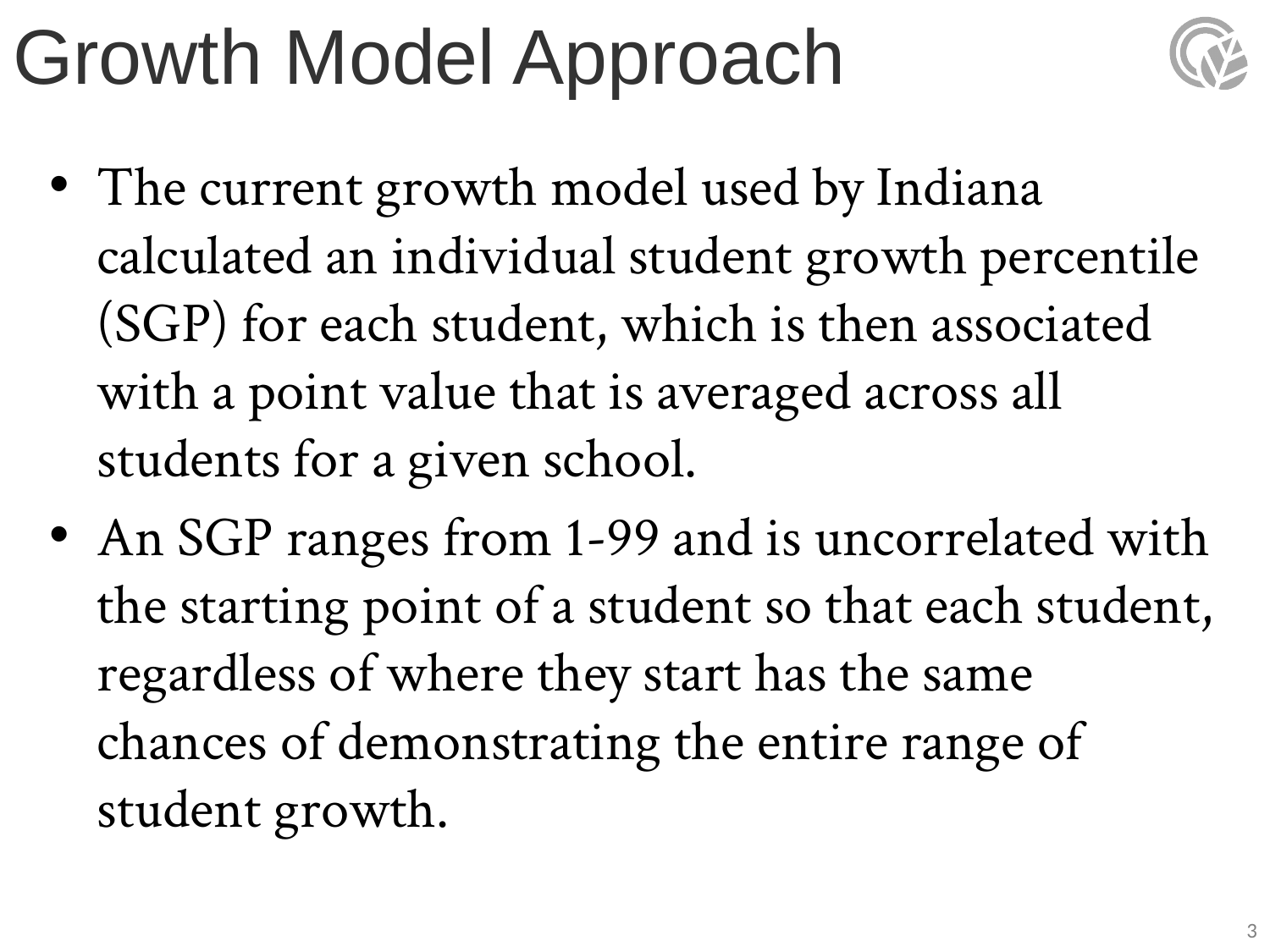

# Growth Model Approach
The current growth model used by Indiana calculated an individual student growth percentile (SGP) for each student, which is then associated with a point value that is averaged across all students for a given school.
An SGP ranges from 1-99 and is uncorrelated with the starting point of a student so that each student, regardless of where they start has the same chances of demonstrating the entire range of student growth.

3